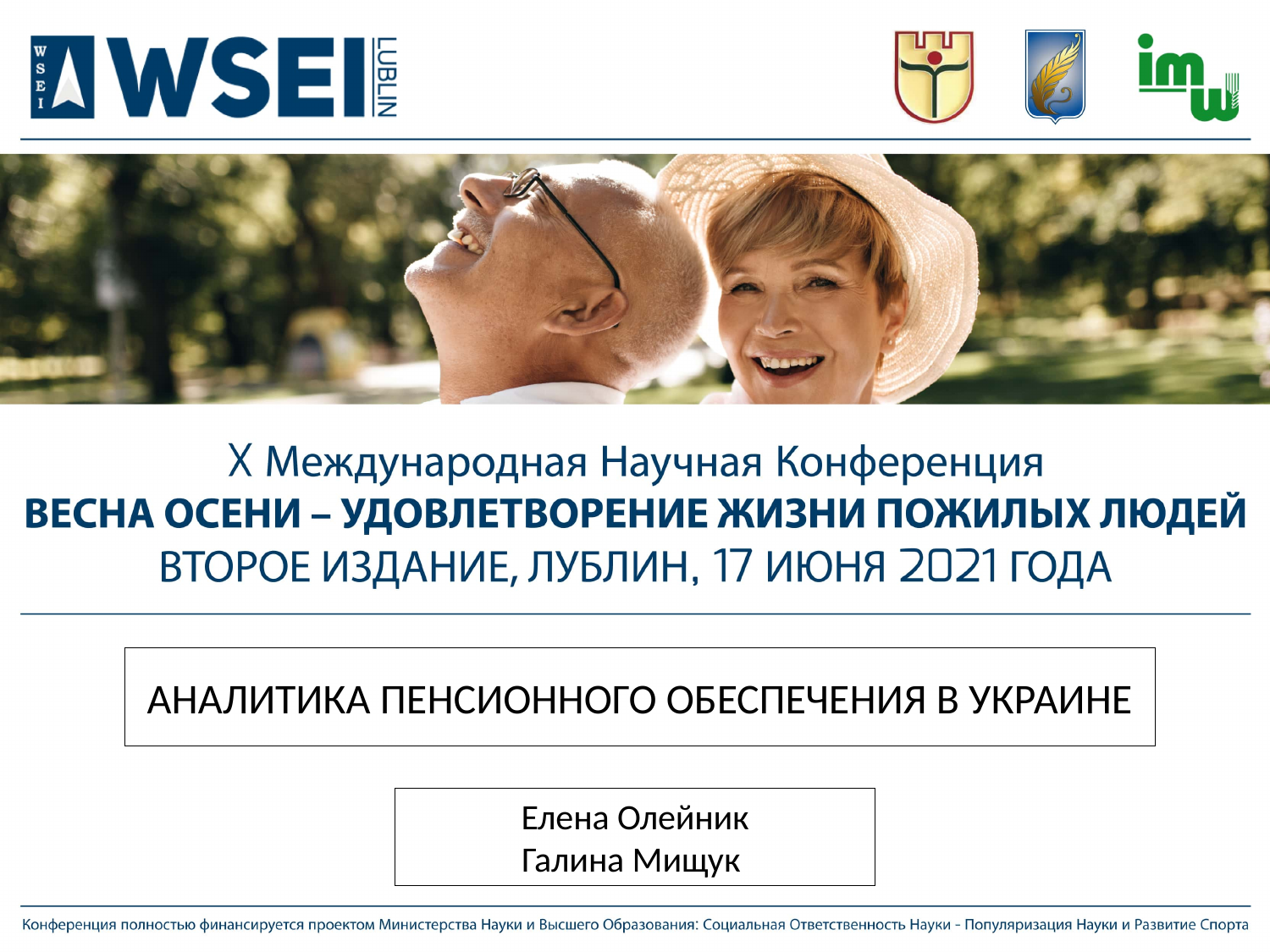

АНАЛИТИКА ПЕНСИОННОГО ОБЕСПЕЧЕНИЯ В УКРАИНЕ
Елена Олейник
Галина Мищук